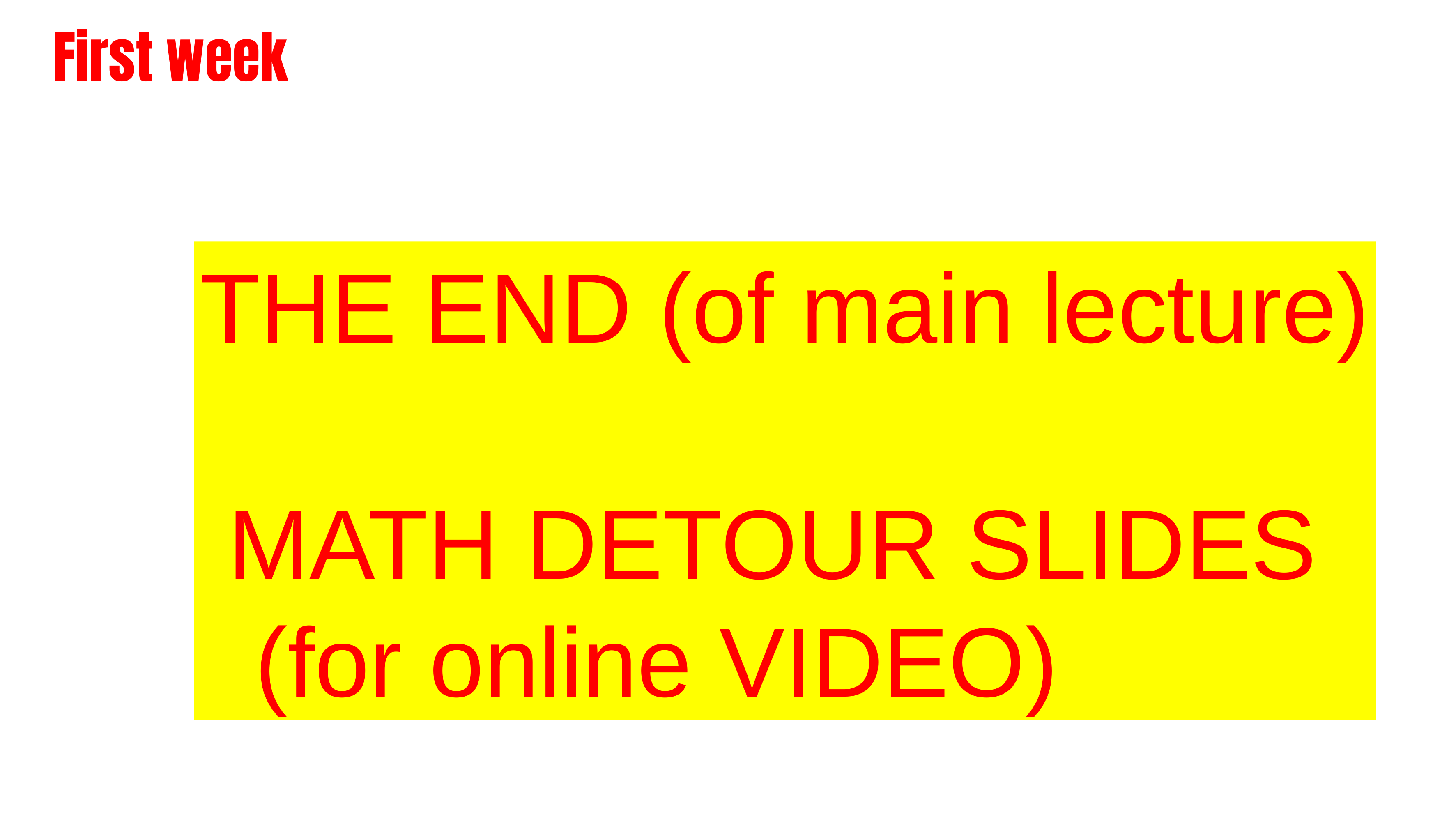

First week
THE END (of main lecture)

 MATH DETOUR SLIDES
  (for online VIDEO)